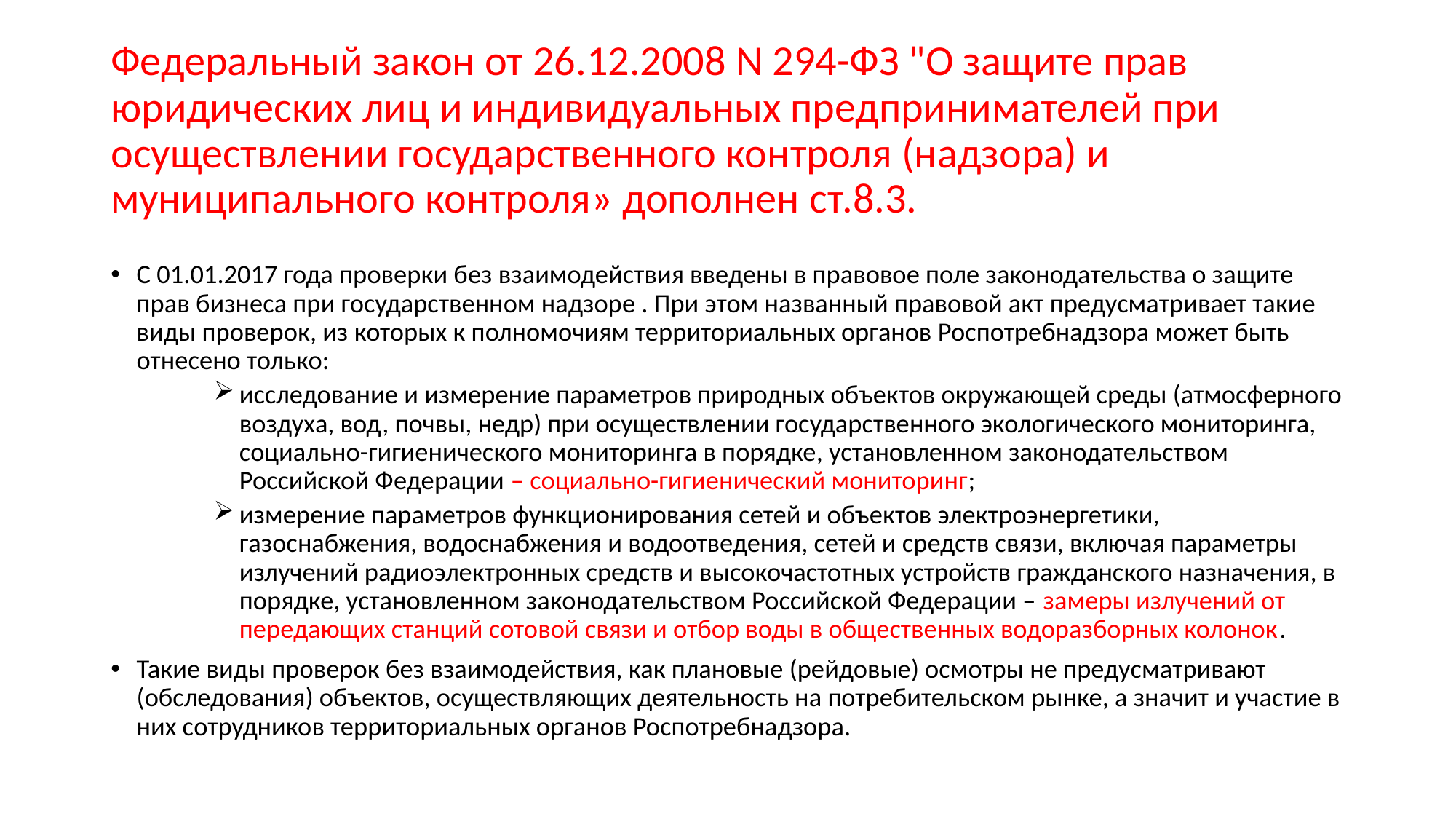

# Федеральный закон от 26.12.2008 N 294-ФЗ "О защите прав юридических лиц и индивидуальных предпринимателей при осуществлении государственного контроля (надзора) и муниципального контроля» дополнен ст.8.3.
С 01.01.2017 года проверки без взаимодействия введены в правовое поле законодательства о защите прав бизнеса при государственном надзоре . При этом названный правовой акт предусматривает такие виды проверок, из которых к полномочиям территориальных органов Роспотребнадзора может быть отнесено только:
исследование и измерение параметров природных объектов окружающей среды (атмосферного воздуха, вод, почвы, недр) при осуществлении государственного экологического мониторинга, социально-гигиенического мониторинга в порядке, установленном законодательством Российской Федерации – социально-гигиенический мониторинг;
измерение параметров функционирования сетей и объектов электроэнергетики, газоснабжения, водоснабжения и водоотведения, сетей и средств связи, включая параметры излучений радиоэлектронных средств и высокочастотных устройств гражданского назначения, в порядке, установленном законодательством Российской Федерации – замеры излучений от передающих станций сотовой связи и отбор воды в общественных водоразборных колонок.
Такие виды проверок без взаимодействия, как плановые (рейдовые) осмотры не предусматривают (обследования) объектов, осуществляющих деятельность на потребительском рынке, а значит и участие в них сотрудников территориальных органов Роспотребнадзора.